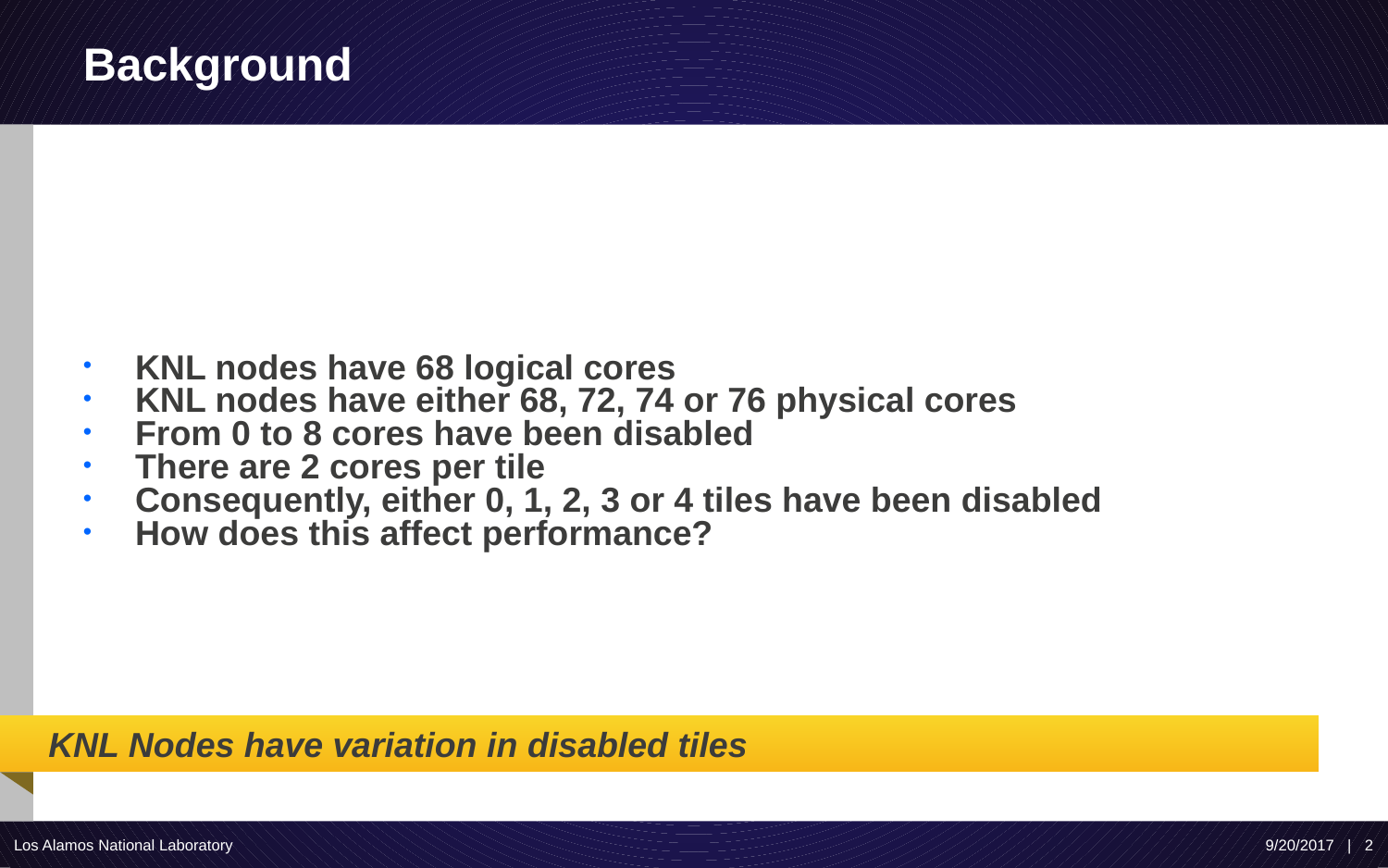

# Background

KNL Nodes have variation in disabled tiles

KNL nodes have 68 logical cores
KNL nodes have either 68, 72, 74 or 76 physical cores
From 0 to 8 cores have been disabled
There are 2 cores per tile
Consequently, either 0, 1, 2, 3 or 4 tiles have been disabled
How does this affect performance?

Los Alamos National Laboratory
9/20/2017   |   2